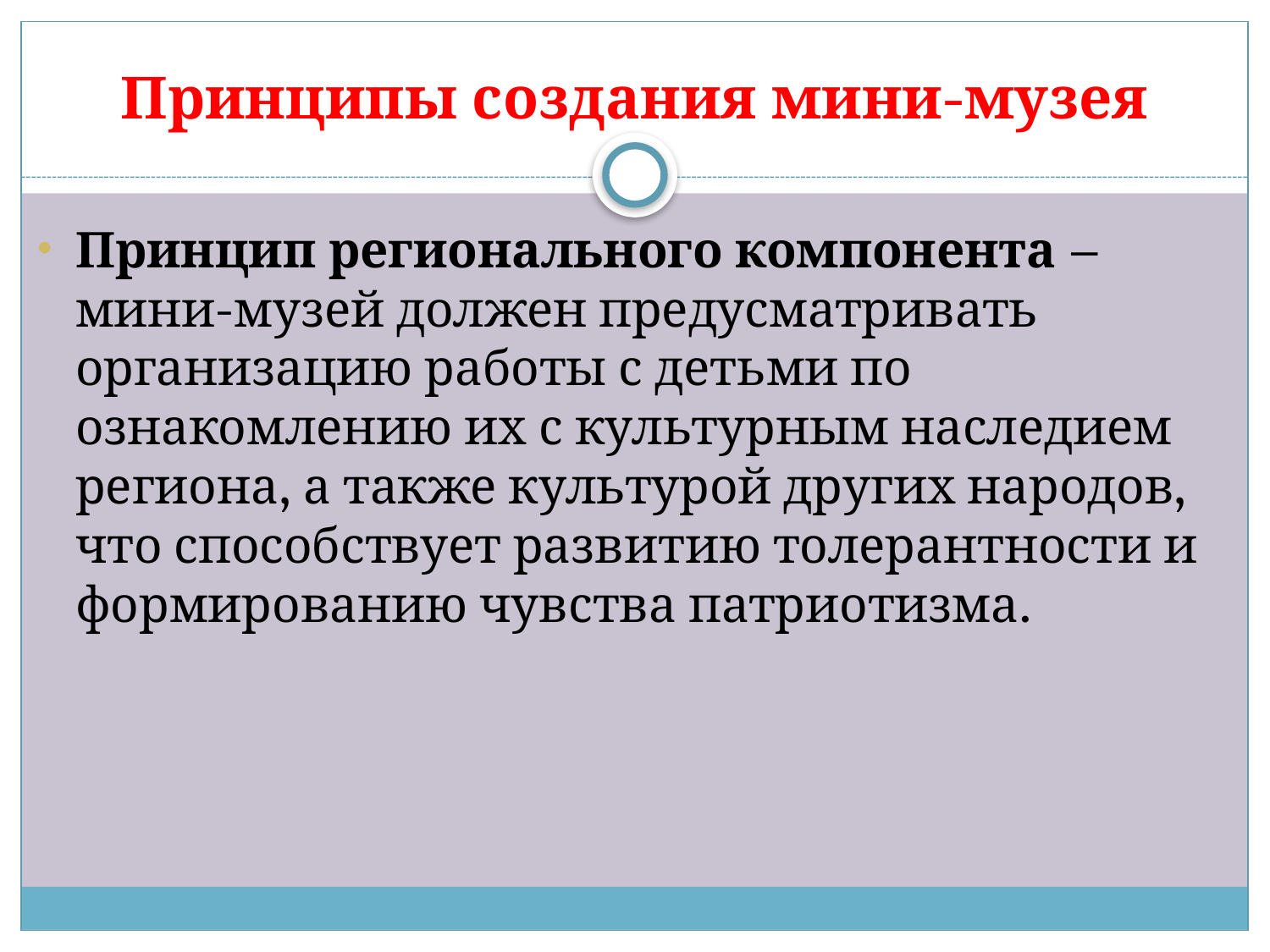

# Принципы создания мини-музея
Принцип регионального компонента – мини-музей должен предусматривать организацию работы с детьми по ознакомлению их с культурным наследием региона, а также культурой других народов, что способствует развитию толерантности и формированию чувства патриотизма.